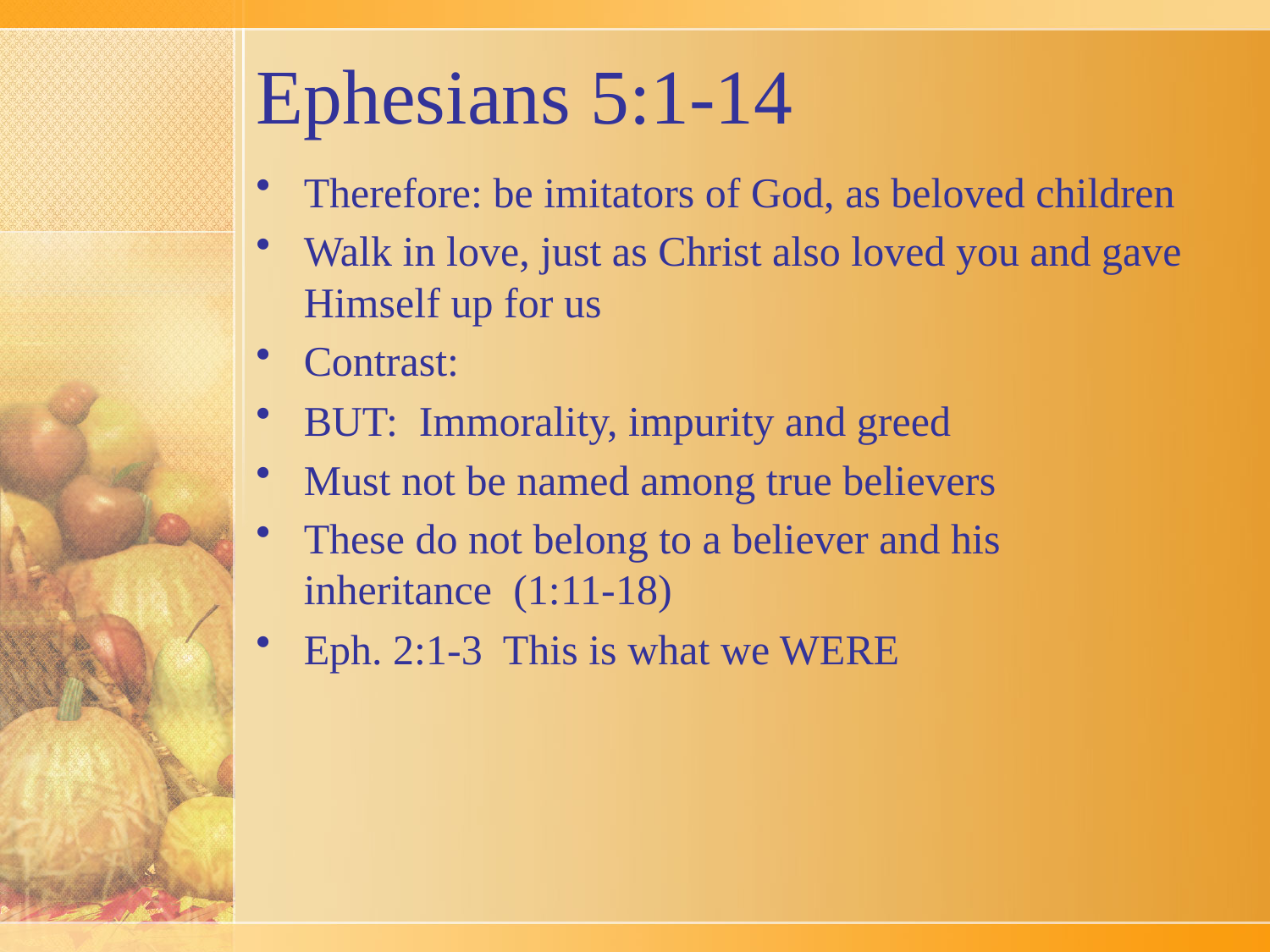

# Ephesians 5:1-14
Therefore: be imitators of God, as beloved children
Walk in love, just as Christ also loved you and gave Himself up for us
Contrast:
BUT:  Immorality, impurity and greed
Must not be named among true believers
These do not belong to a believer and his inheritance  (1:11-18)
Eph. 2:1-3  This is what we WERE